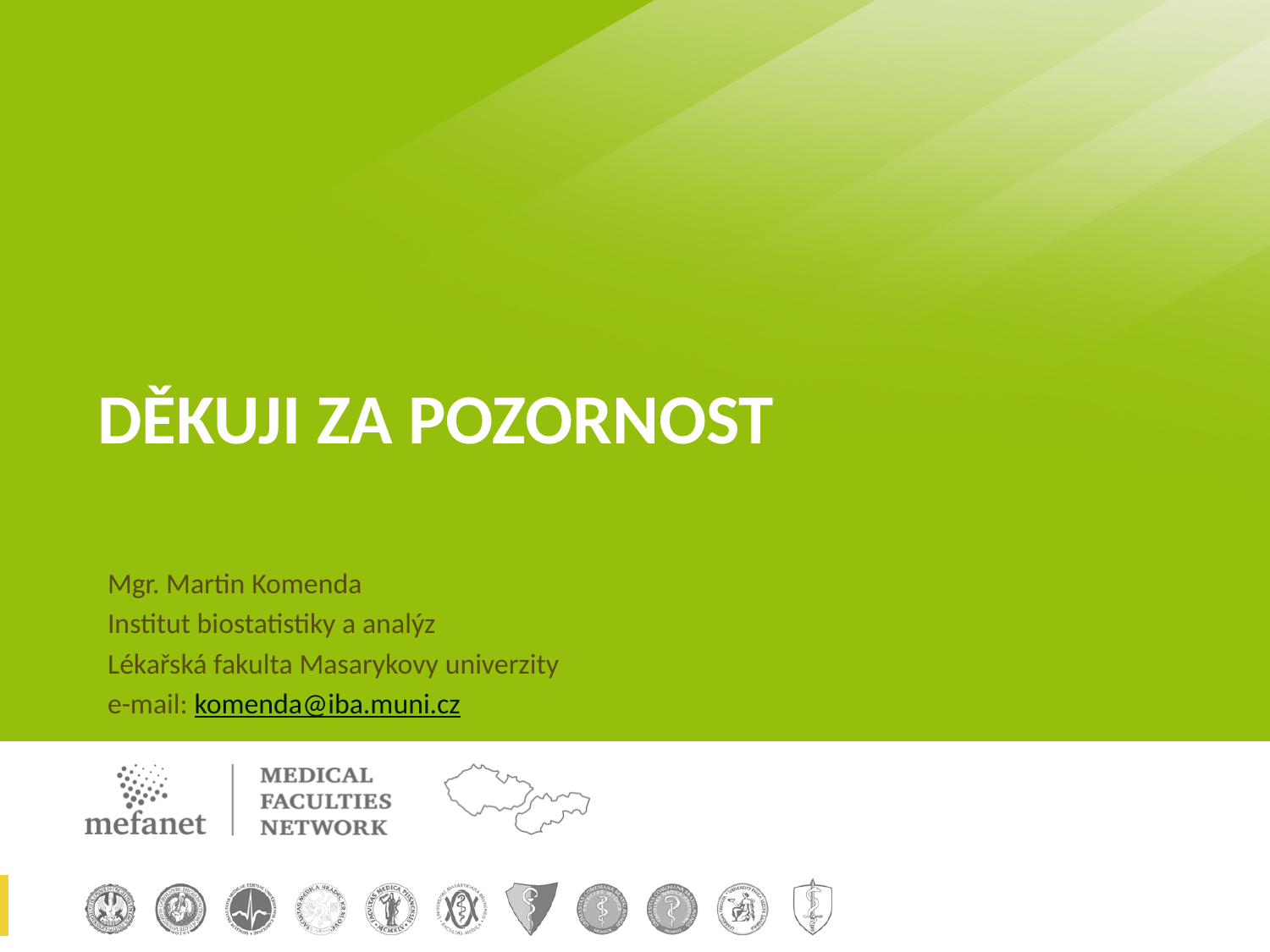

# Děkuji za pozornost

Mgr. Martin Komenda
Institut biostatistiky a analýz
Lékařská fakulta Masarykovy univerzity
e-mail: komenda@iba.muni.cz